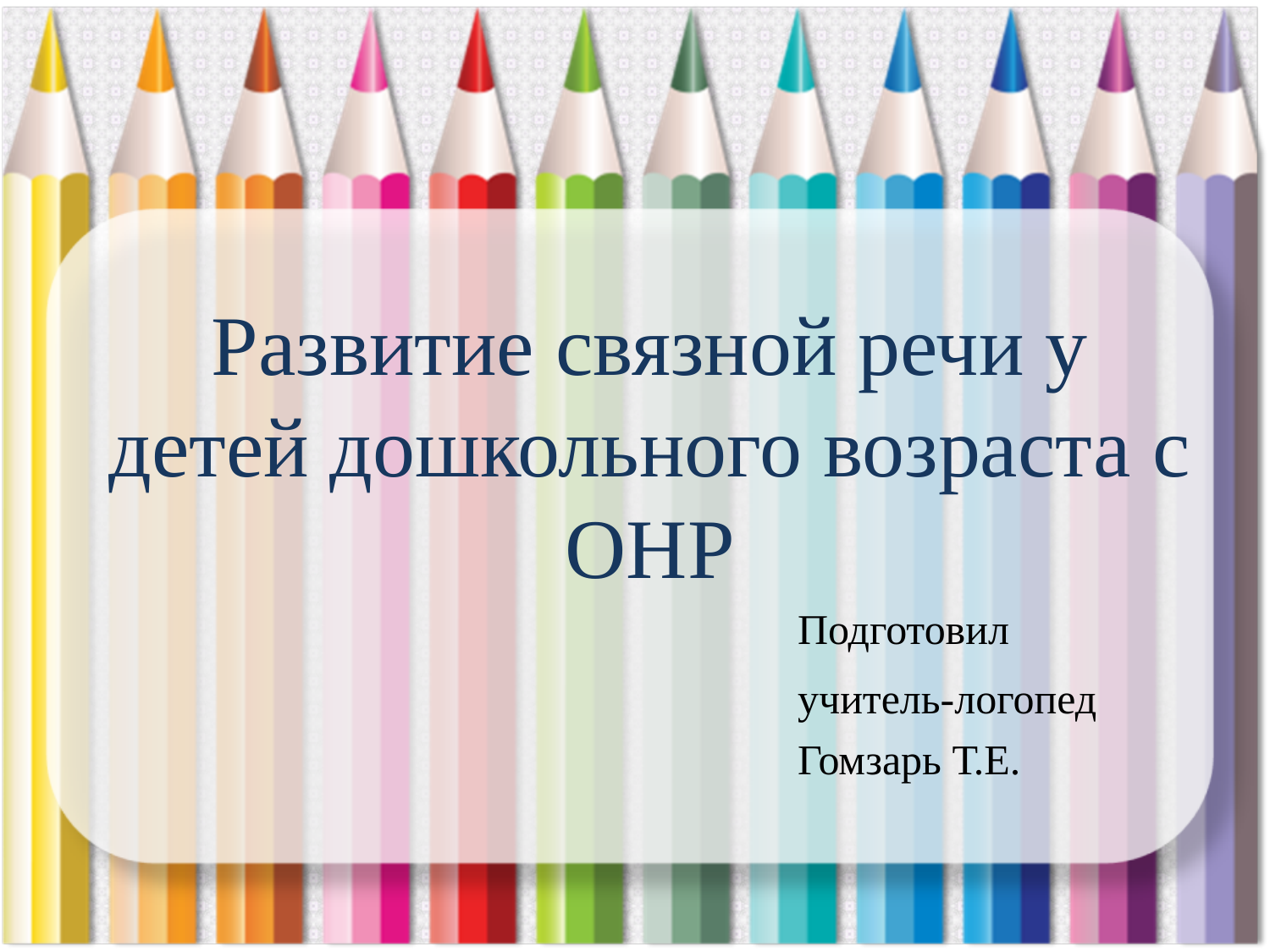

# Развитие связной речи у детей дошкольного возраста с ОНР
Подготовил
учитель-логопед Гомзарь Т.Е.